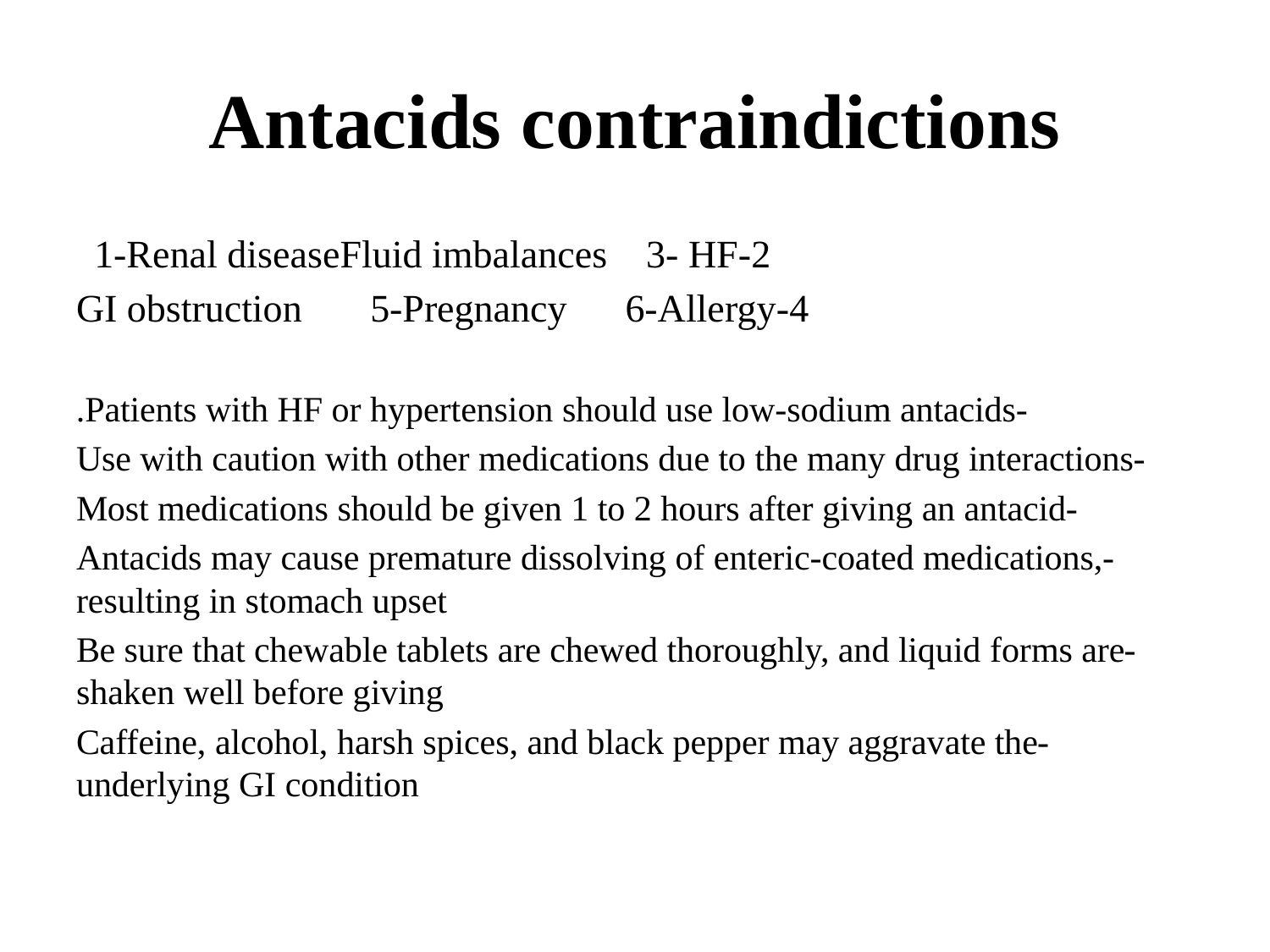

# Antacids contraindictions
2-Fluid imbalances    3- HF	 1-Renal disease
4-GI obstruction       5-Pregnancy      6-Allergy

-Patients with HF or hypertension should use low-sodium antacids.
-Use with caution with other medications due to the many drug interactions
-Most medications should be given 1 to 2 hours after giving an antacid
-Antacids may cause premature dissolving of enteric-coated medications, resulting in stomach upset
-Be sure that chewable tablets are chewed thoroughly, and liquid forms are shaken well before giving
-Caffeine, alcohol, harsh spices, and black pepper may aggravate the underlying GI condition